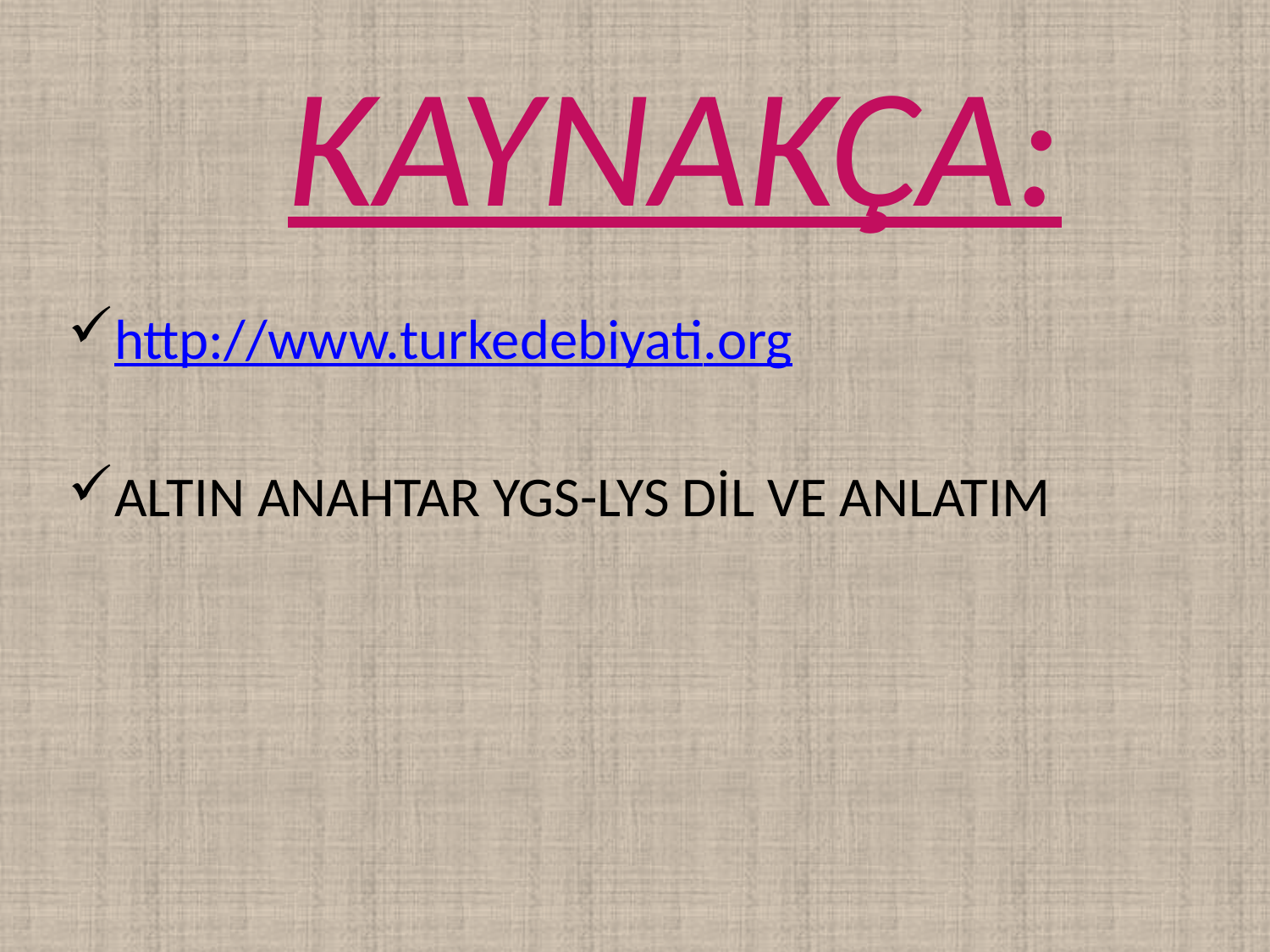

# KAYNAKÇA:
http://www.turkedebiyati.org

ALTIN ANAHTAR YGS-LYS DİL VE ANLATIM